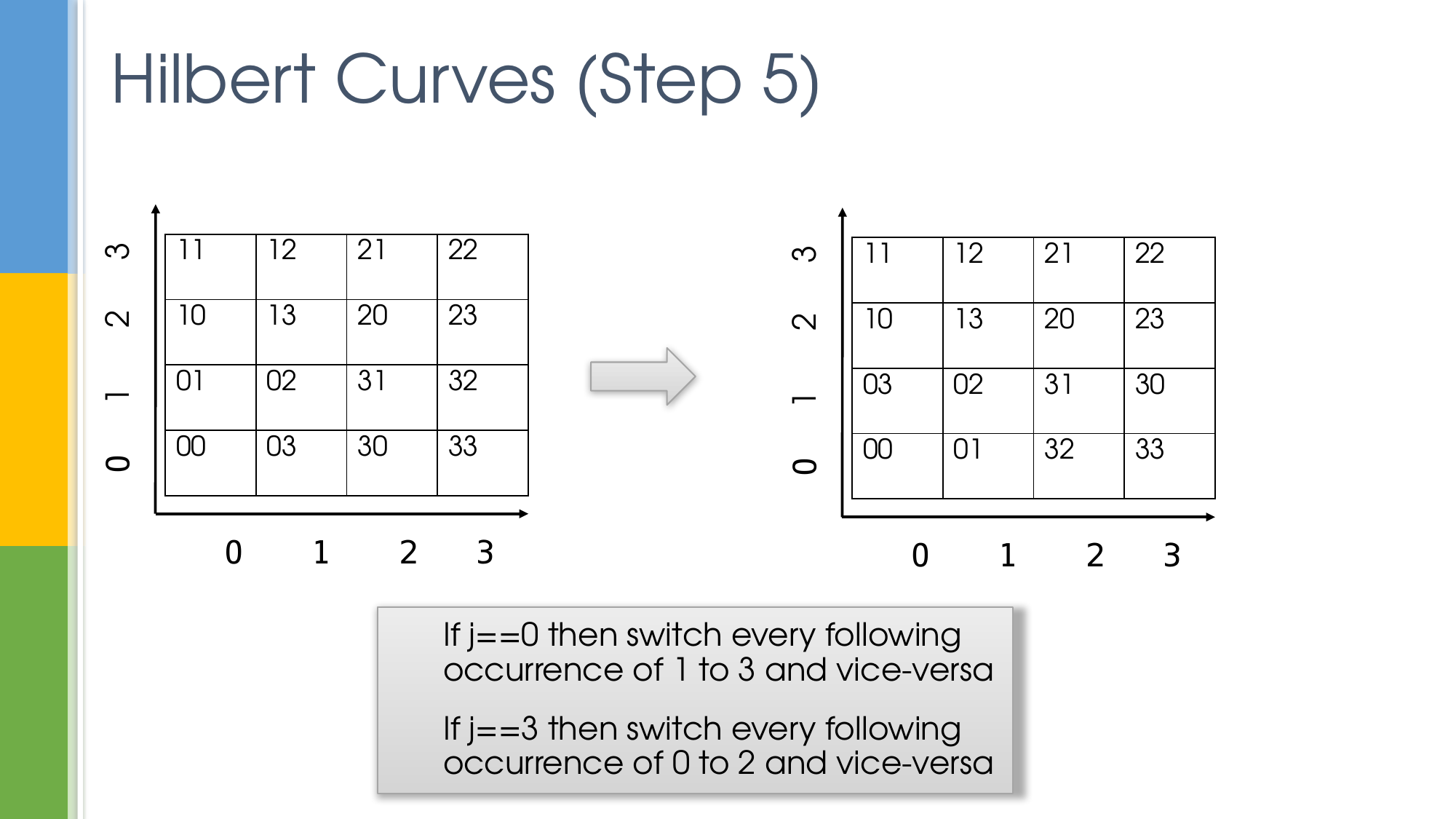

# Hilbert Curves (Step 5)
| 11 | 12 | 21 | 22 |
| --- | --- | --- | --- |
| 10 | 13 | 20 | 23 |
| 01 | 02 | 31 | 32 |
| 00 | 03 | 30 | 33 |
| 11 | 12 | 21 | 22 |
| --- | --- | --- | --- |
| 10 | 13 | 20 | 23 |
| 03 | 02 | 31 | 30 |
| 00 | 01 | 32 | 33 |
   0     1      2     3
   0     1      2     3

0       1       2      3
0       1       2      3
If j==0 then switch every following occurrence of 1 to 3 and vice-versa
If j==3 then switch every following occurrence of 0 to 2 and vice-versa